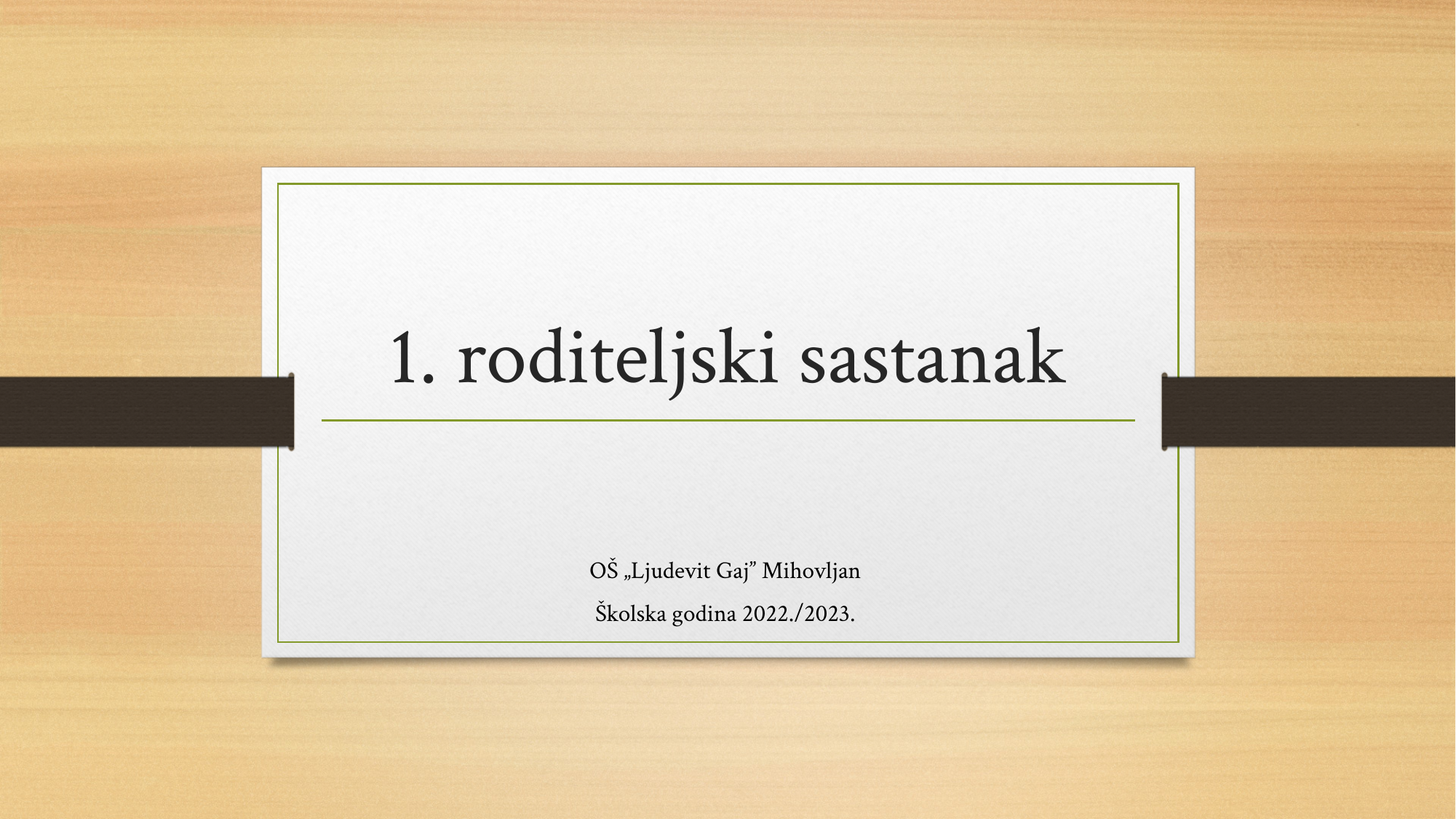

# 1. roditeljski sastanak
OŠ „Ljudevit Gaj” Mihovljan
Školska godina 2022./2023.